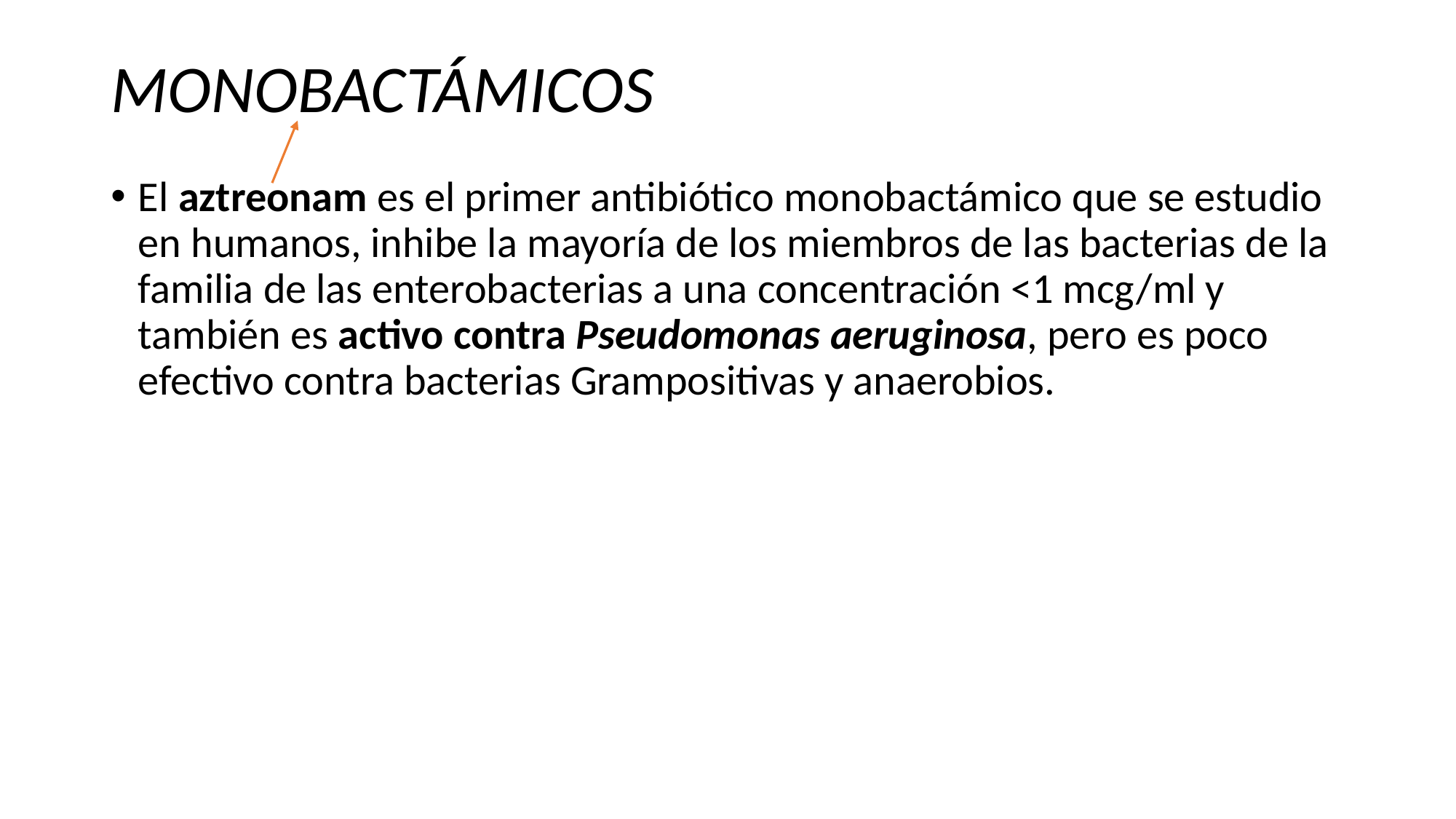

# MONOBACTÁMICOS
El aztreonam es el primer antibiótico monobactámico que se estudio en humanos, inhibe la mayoría de los miembros de las bacterias de la familia de las enterobacterias a una concentración <1 mcg/ml y también es activo contra Pseudomonas aeruginosa, pero es poco efectivo contra bacterias Grampositivas y anaerobios.